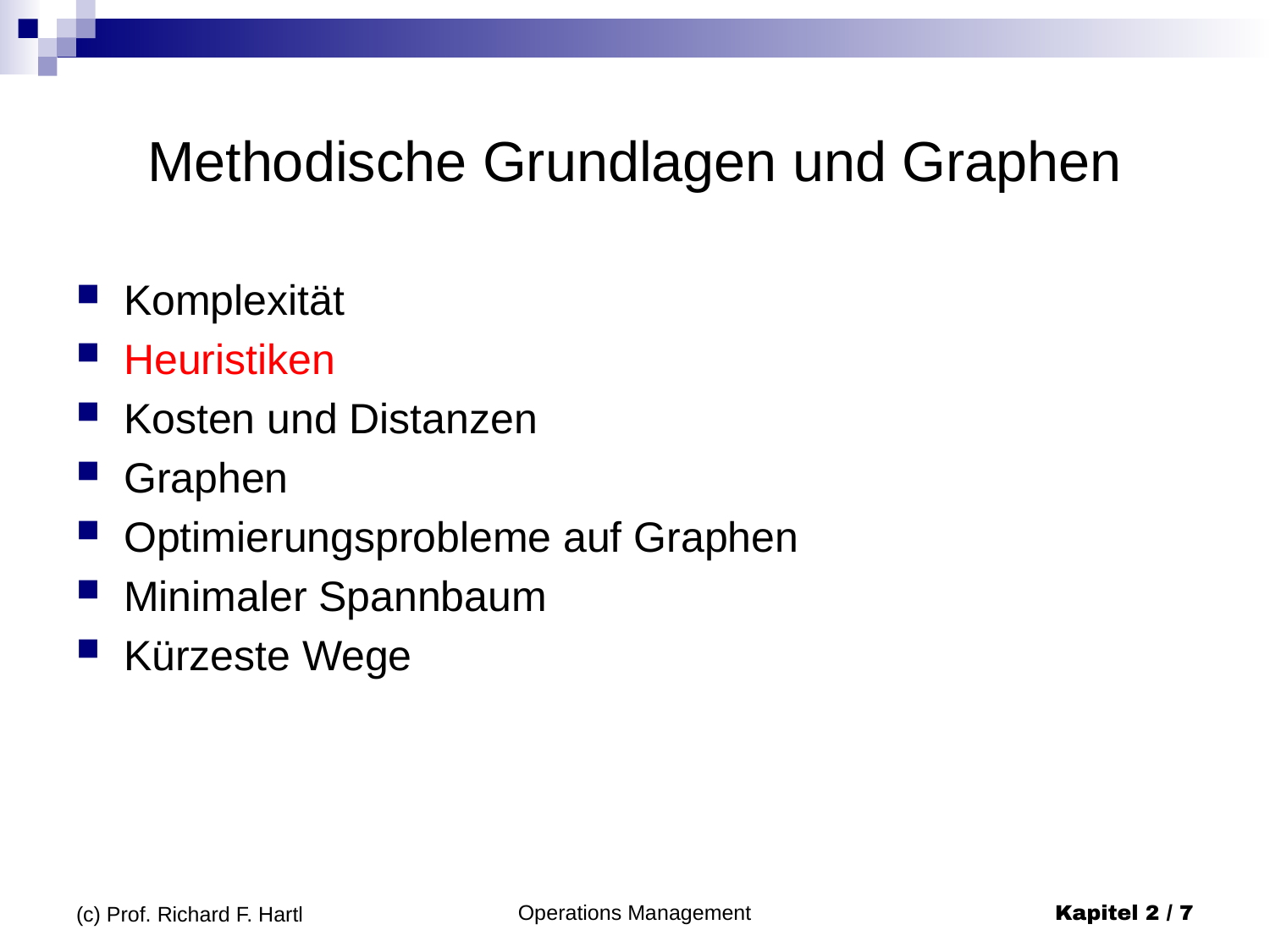

# Methodische Grundlagen und Graphen
Komplexität
Heuristiken
Kosten und Distanzen
Graphen
Optimierungsprobleme auf Graphen
Minimaler Spannbaum
Kürzeste Wege

(c) Prof. Richard F. Hartl
Operations Management
Kapitel 2 / 7